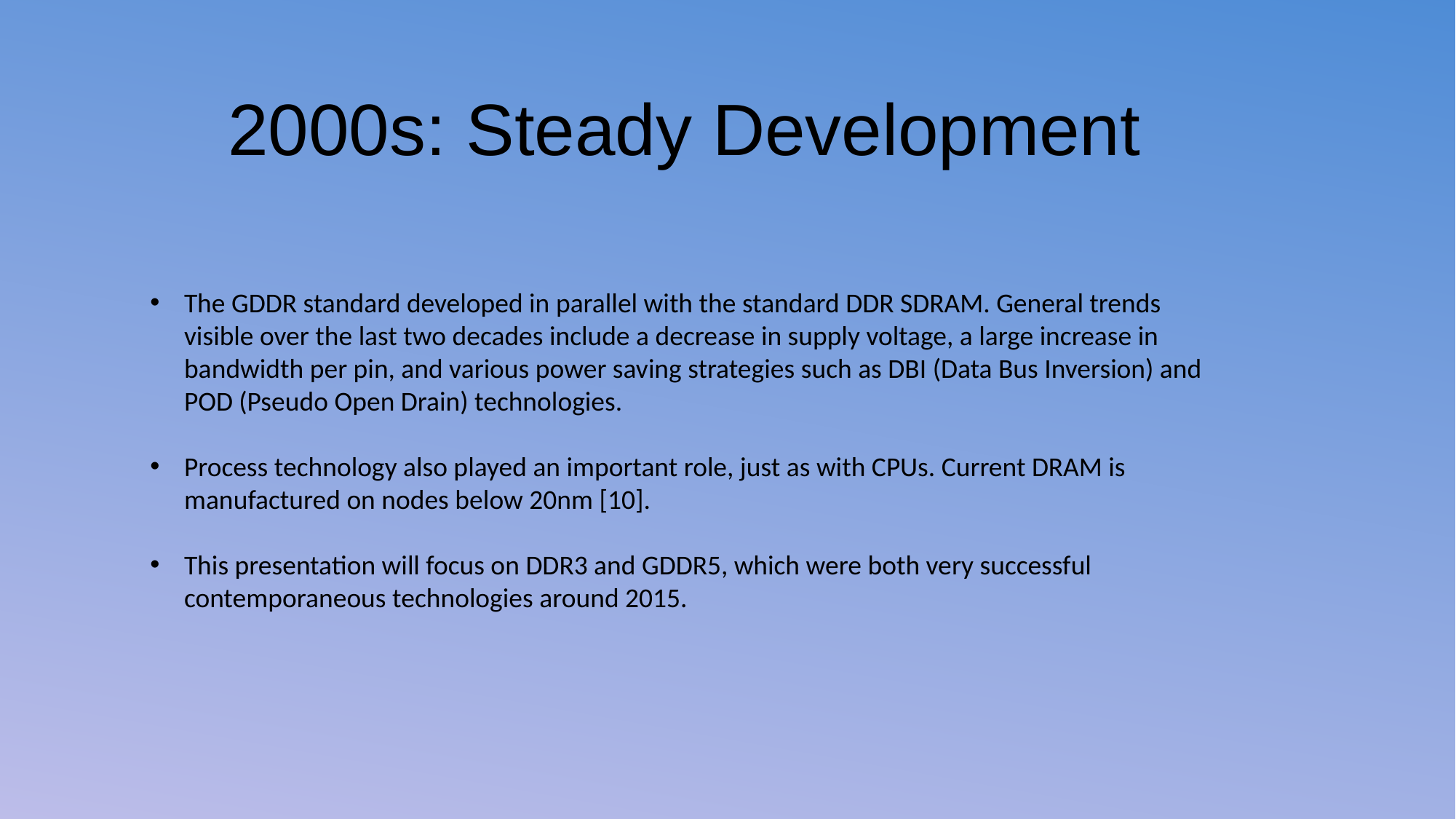

# 2000s: Steady Development
The GDDR standard developed in parallel with the standard DDR SDRAM. General trends visible over the last two decades include a decrease in supply voltage, a large increase in bandwidth per pin, and various power saving strategies such as DBI (Data Bus Inversion) and POD (Pseudo Open Drain) technologies.

Process technology also played an important role, just as with CPUs. Current DRAM is manufactured on nodes below 20nm [10].

This presentation will focus on DDR3 and GDDR5, which were both very successful contemporaneous technologies around 2015.